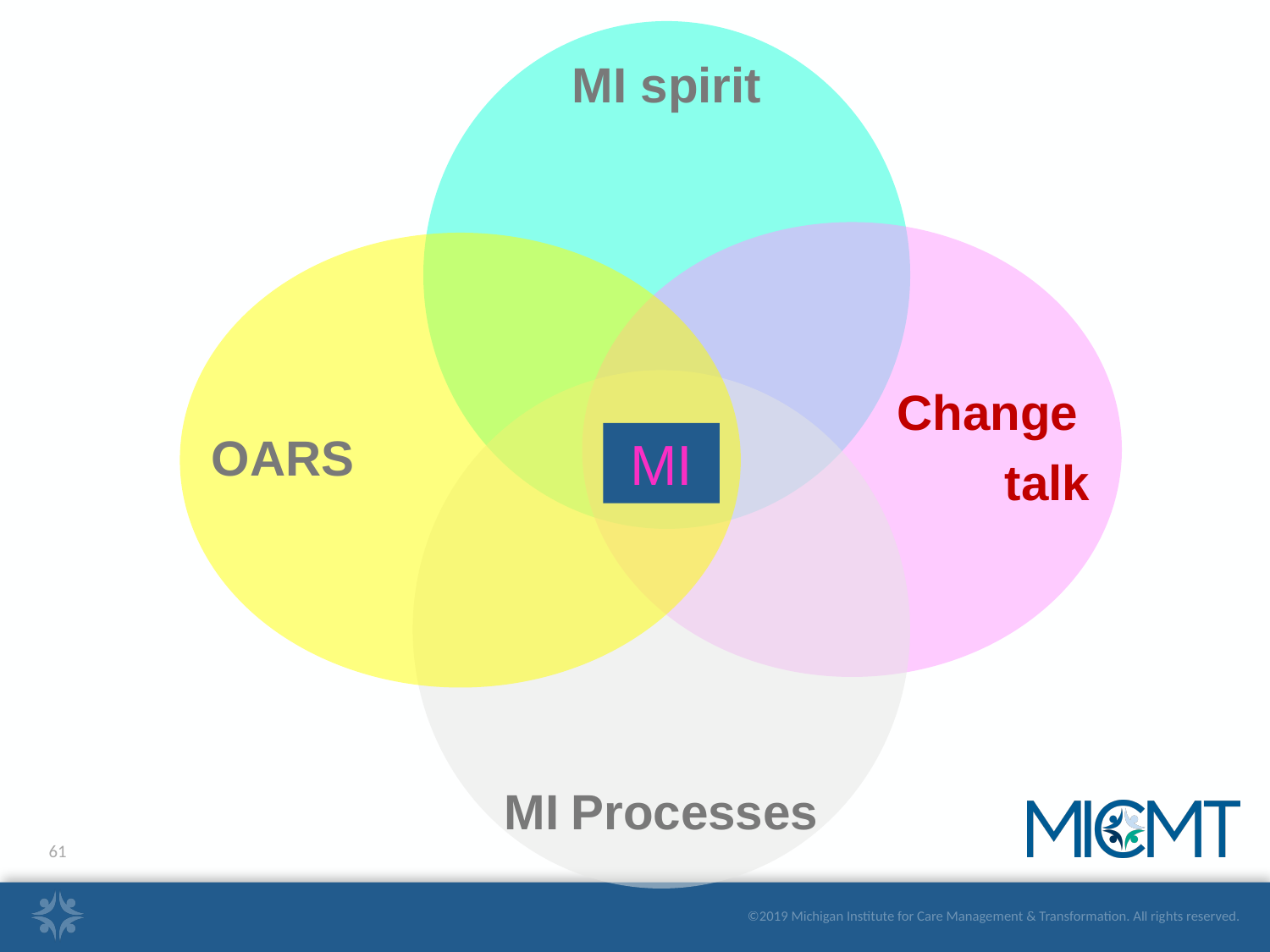

MI spirit

Change
talk
OARS

MI Processes
MI